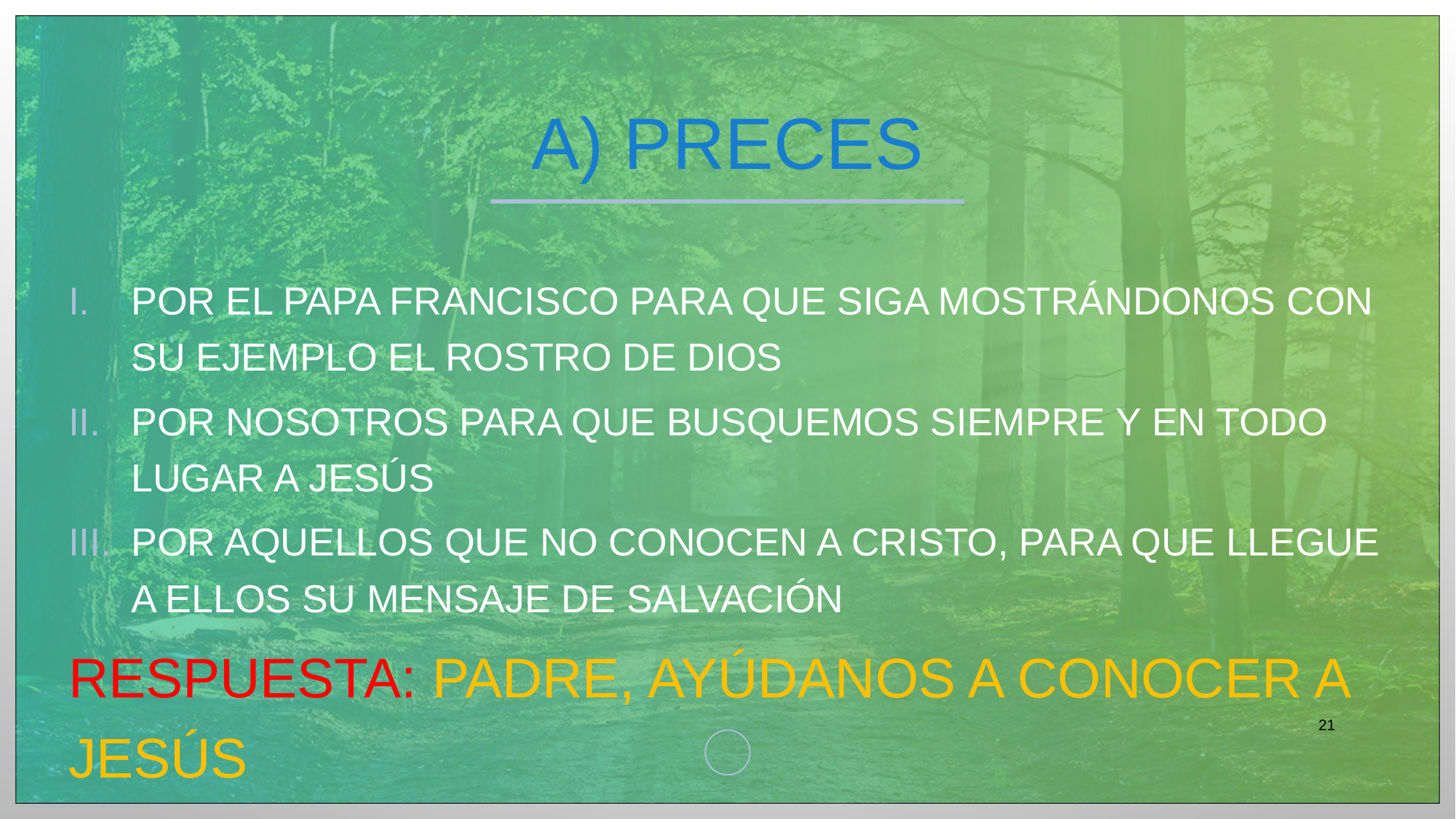

# A) preces
Por el papa Francisco para que siga mostrándonos con su ejemplo el rostro de Dios
Por nosotros para que busquemos siempre y en todo lugar a Jesús
Por aquellos que no conocen a Cristo, para que llegue a ellos su mensaje de salvación
Respuesta: Padre, ayúdanos a conocer a JEsús
21